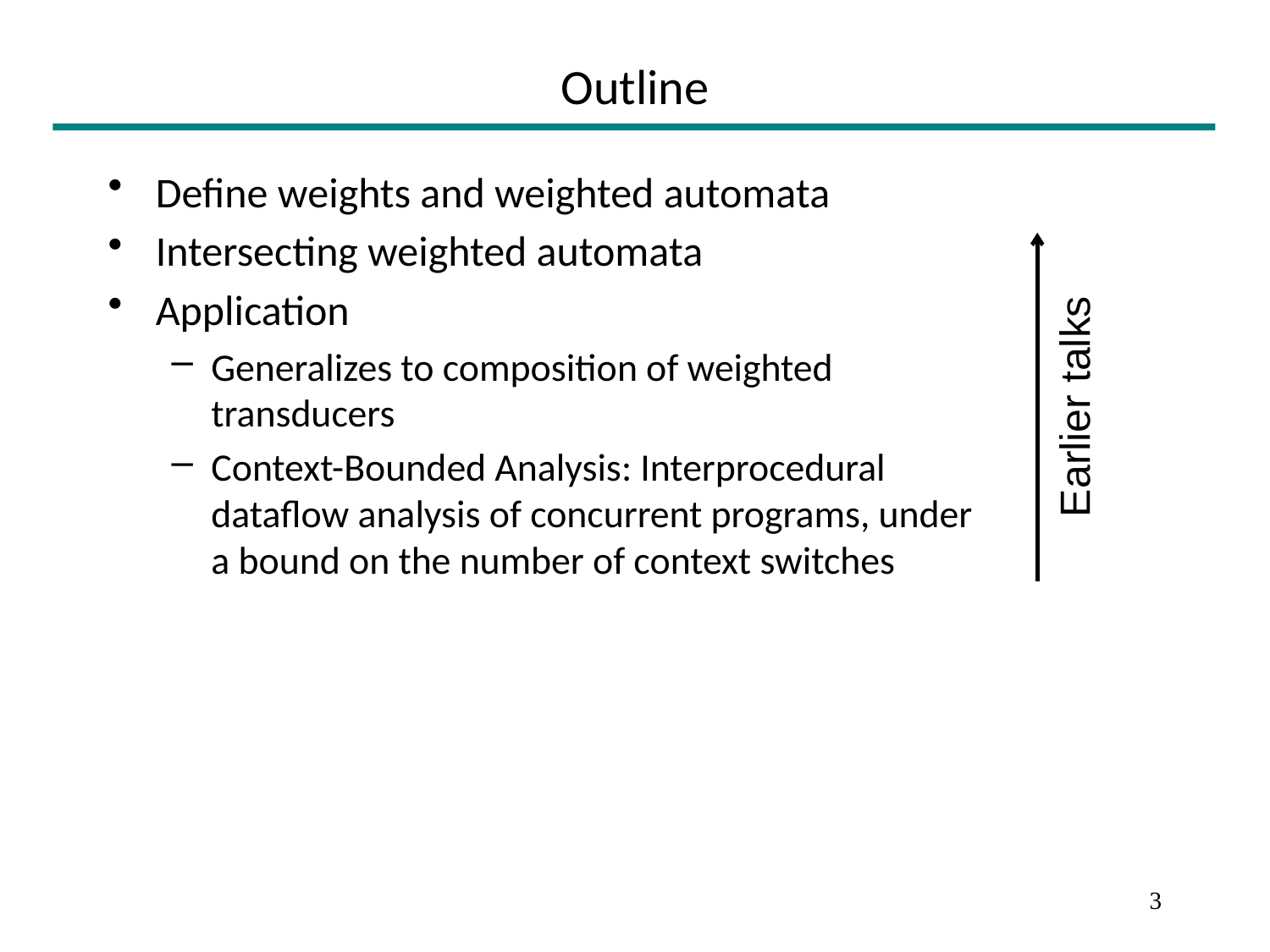

# Outline
Define weights and weighted automata
Intersecting weighted automata
Application
Generalizes to composition of weighted transducers
Context-Bounded Analysis: Interprocedural dataflow analysis of concurrent programs, under a bound on the number of context switches

Earlier talks
3